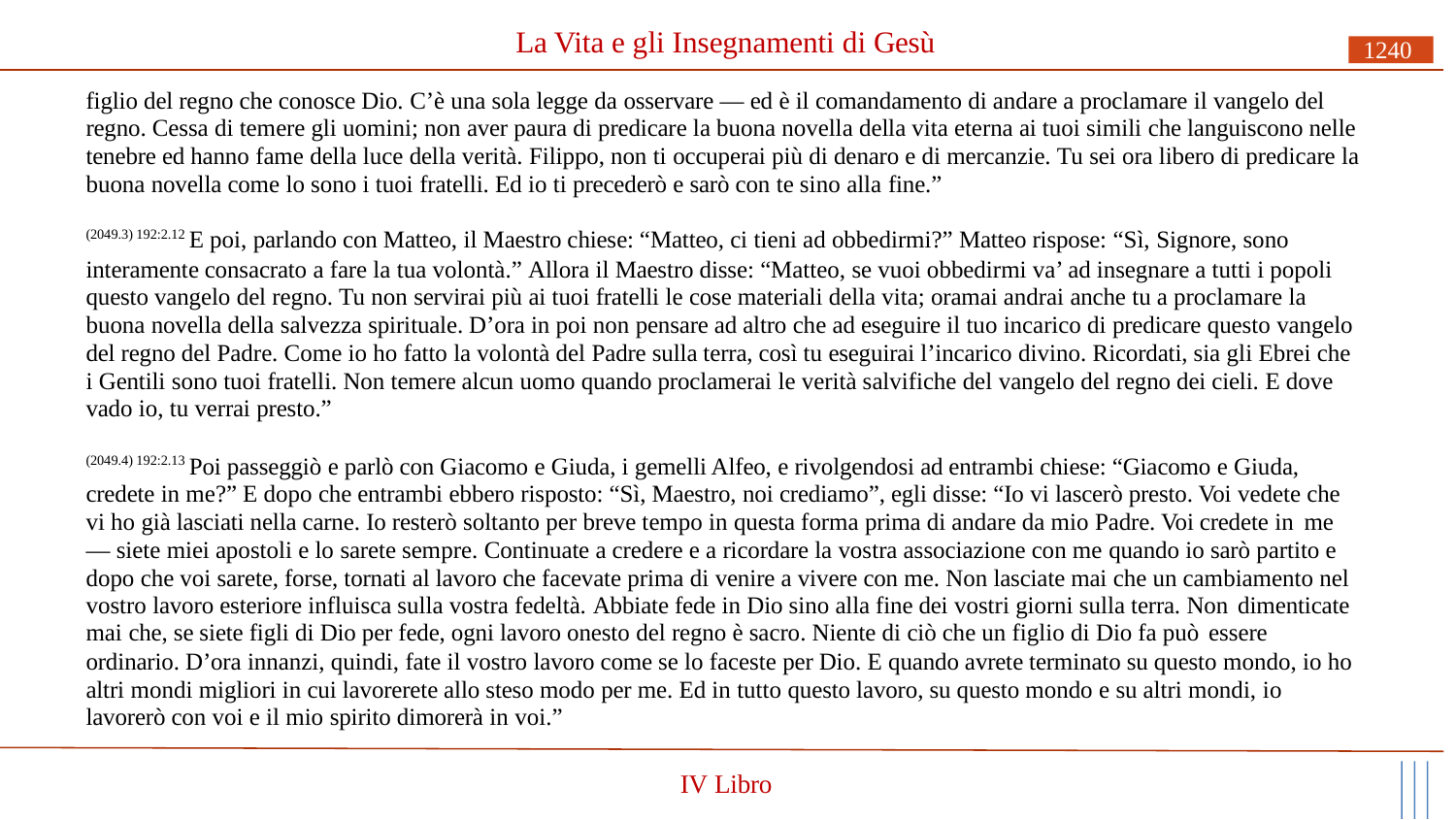

# La Vita e gli Insegnamenti di Gesù
1240

figlio del regno che conosce Dio. C’è una sola legge da osservare — ed è il comandamento di andare a proclamare il vangelo del  regno. Cessa di temere gli uomini; non aver paura di predicare la buona novella della vita eterna ai tuoi simili che languiscono nelle  tenebre ed hanno fame della luce della verità. Filippo, non ti occuperai più di denaro e di mercanzie. Tu sei ora libero di predicare la  buona novella come lo sono i tuoi fratelli. Ed io ti precederò e sarò con te sino alla fine.”

(2049.3) 192:2.12 E poi, parlando con Matteo, il Maestro chiese: “Matteo, ci tieni ad obbedirmi?” Matteo rispose: “Sì, Signore, sono
interamente consacrato a fare la tua volontà.” Allora il Maestro disse: “Matteo, se vuoi obbedirmi va’ ad insegnare a tutti i popoli  questo vangelo del regno. Tu non servirai più ai tuoi fratelli le cose materiali della vita; oramai andrai anche tu a proclamare la  buona novella della salvezza spirituale. D’ora in poi non pensare ad altro che ad eseguire il tuo incarico di predicare questo vangelo  del regno del Padre. Come io ho fatto la volontà del Padre sulla terra, così tu eseguirai l’incarico divino. Ricordati, sia gli Ebrei che  i Gentili sono tuoi fratelli. Non temere alcun uomo quando proclamerai le verità salvifiche del vangelo del regno dei cieli. E dove  vado io, tu verrai presto.”

(2049.4) 192:2.13 Poi passeggiò e parlò con Giacomo e Giuda, i gemelli Alfeo, e rivolgendosi ad entrambi chiese: “Giacomo e Giuda,  credete in me?” E dopo che entrambi ebbero risposto: “Sì, Maestro, noi crediamo”, egli disse: “Io vi lascerò presto. Voi vedete che  vi ho già lasciati nella carne. Io resterò soltanto per breve tempo in questa forma prima di andare da mio Padre. Voi credete in me
— siete miei apostoli e lo sarete sempre. Continuate a credere e a ricordare la vostra associazione con me quando io sarò partito e  dopo che voi sarete, forse, tornati al lavoro che facevate prima di venire a vivere con me. Non lasciate mai che un cambiamento nel  vostro lavoro esteriore influisca sulla vostra fedeltà. Abbiate fede in Dio sino alla fine dei vostri giorni sulla terra. Non dimenticate
mai che, se siete figli di Dio per fede, ogni lavoro onesto del regno è sacro. Niente di ciò che un figlio di Dio fa può essere
ordinario. D’ora innanzi, quindi, fate il vostro lavoro come se lo faceste per Dio. E quando avrete terminato su questo mondo, io ho  altri mondi migliori in cui lavorerete allo steso modo per me. Ed in tutto questo lavoro, su questo mondo e su altri mondi, io  lavorerò con voi e il mio spirito dimorerà in voi.”

IV Libro